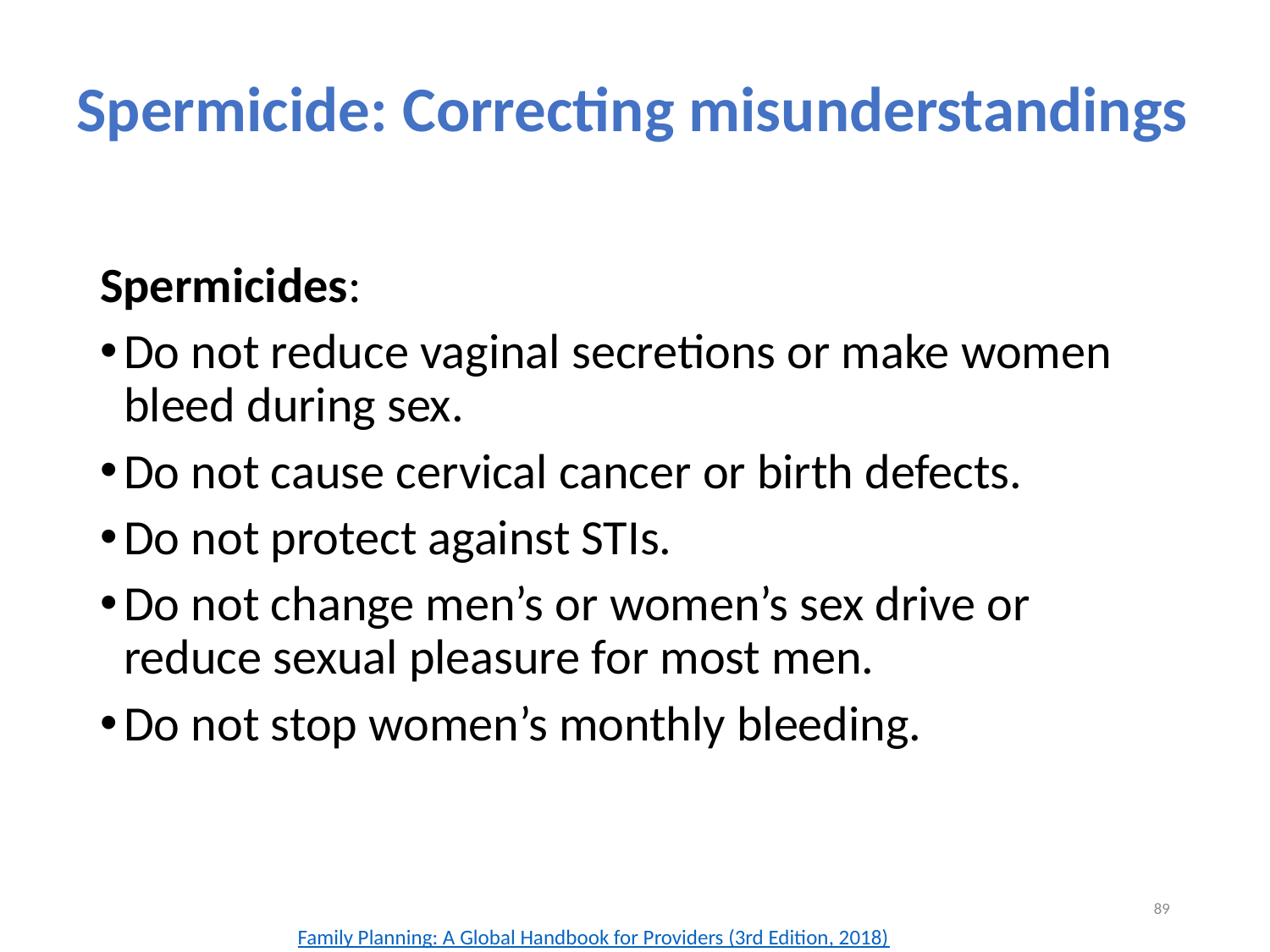

# Spermicide: Correcting misunderstandings
Spermicides:
Do not reduce vaginal secretions or make women bleed during sex.
Do not cause cervical cancer or birth defects.
Do not protect against STIs.
Do not change men’s or women’s sex drive or reduce sexual pleasure for most men.
Do not stop women’s monthly bleeding.
89
Family Planning: A Global Handbook for Providers (3rd Edition, 2018)